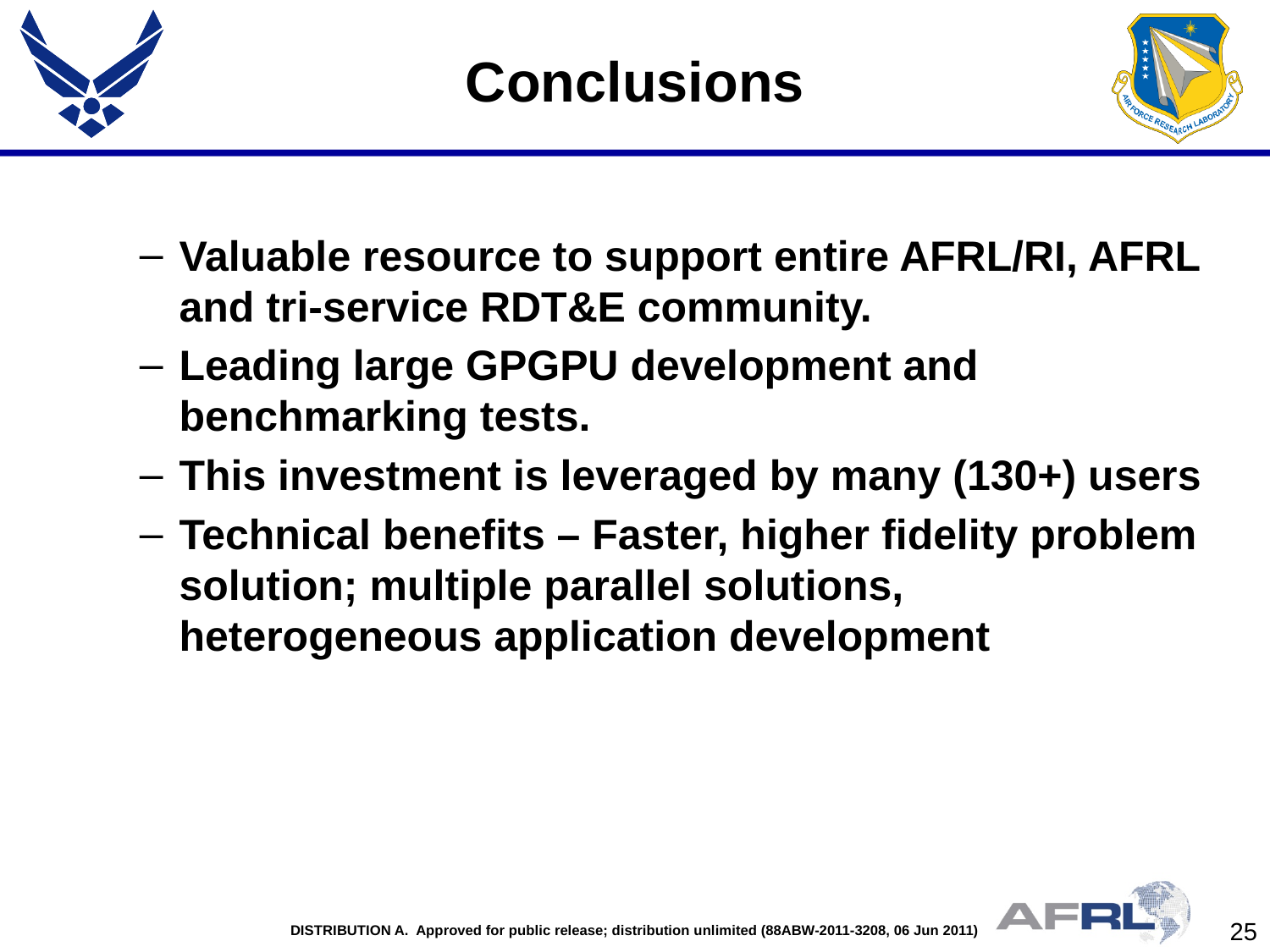

# Conclusions
Valuable resource to support entire AFRL/RI, AFRL and tri-service RDT&E community.
Leading large GPGPU development and benchmarking tests.
This investment is leveraged by many (130+) users
Technical benefits – Faster, higher fidelity problem solution; multiple parallel solutions, heterogeneous application development